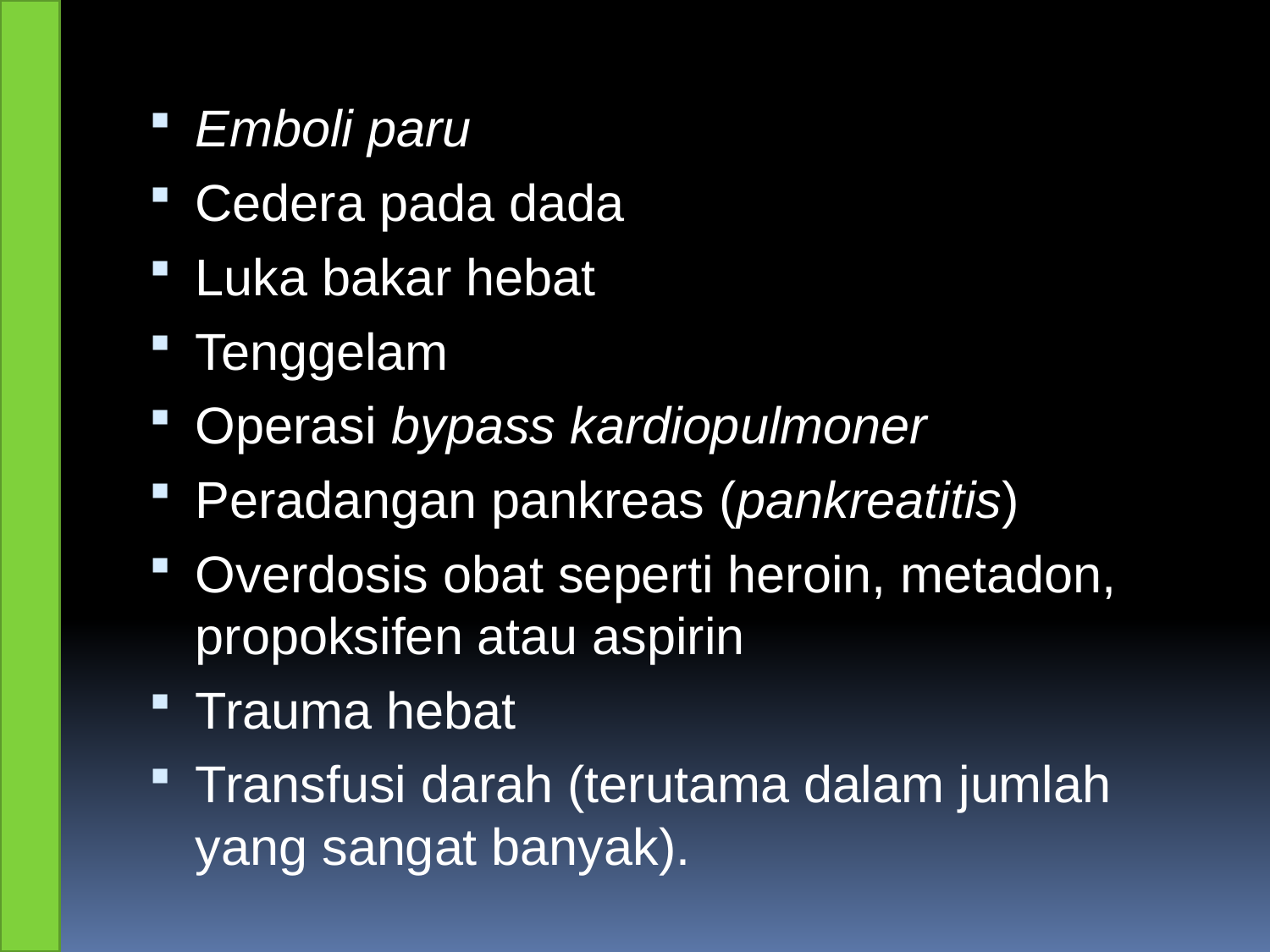

Emboli paru
Cedera pada dada
Luka bakar hebat
Tenggelam
Operasi bypass kardiopulmoner
Peradangan pankreas (pankreatitis)
Overdosis obat seperti heroin, metadon, propoksifen atau aspirin
Trauma hebat
Transfusi darah (terutama dalam jumlah yang sangat banyak).